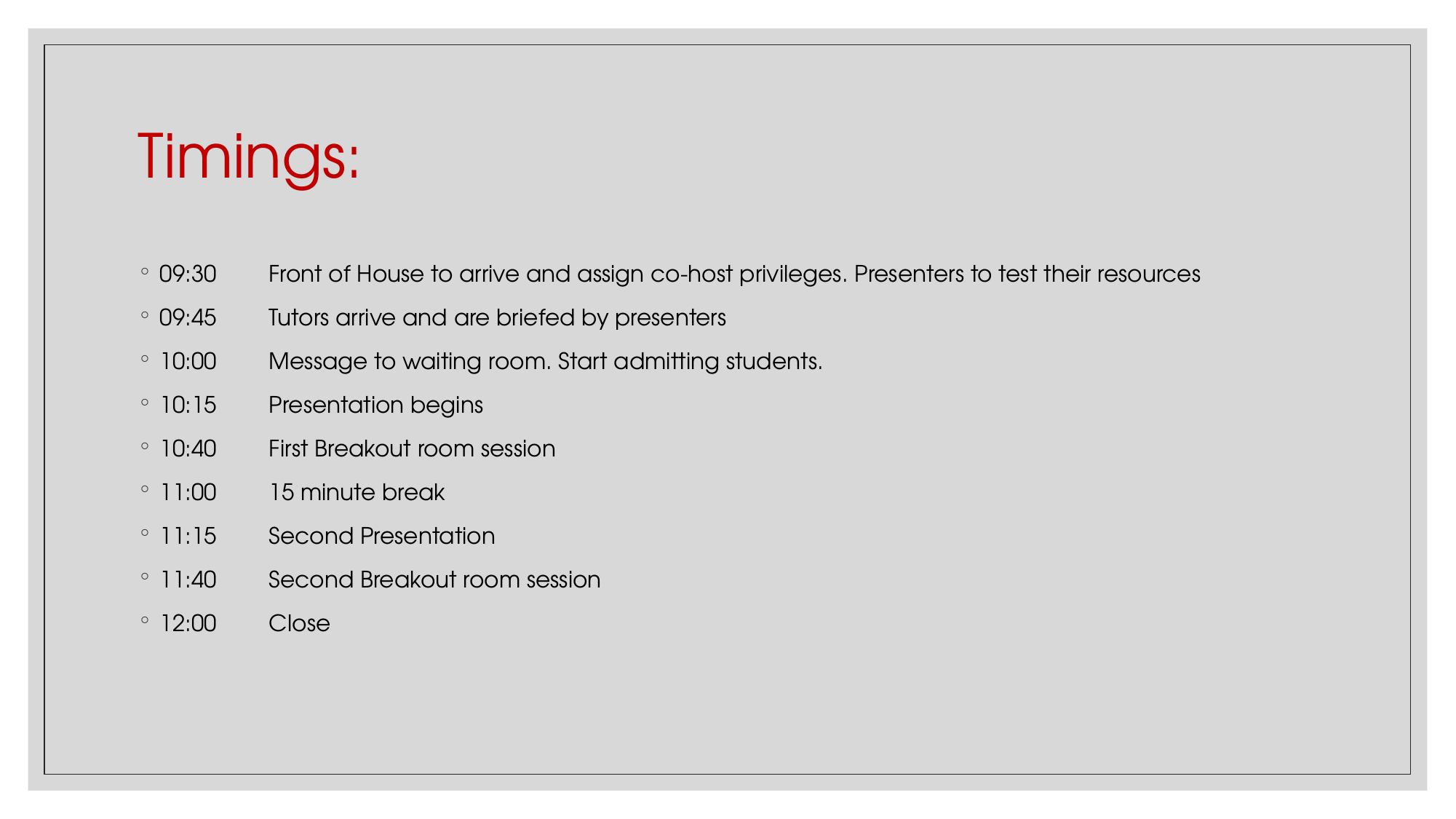

# Timings:
09:30	Front of House to arrive and assign co-host privileges. Presenters to test their resources
09:45	Tutors arrive and are briefed by presenters
10:00	Message to waiting room. Start admitting students.
10:15	Presentation begins
10:40	First Breakout room session
11:00	15 minute break
11:15	Second Presentation
11:40	Second Breakout room session
12:00	Close